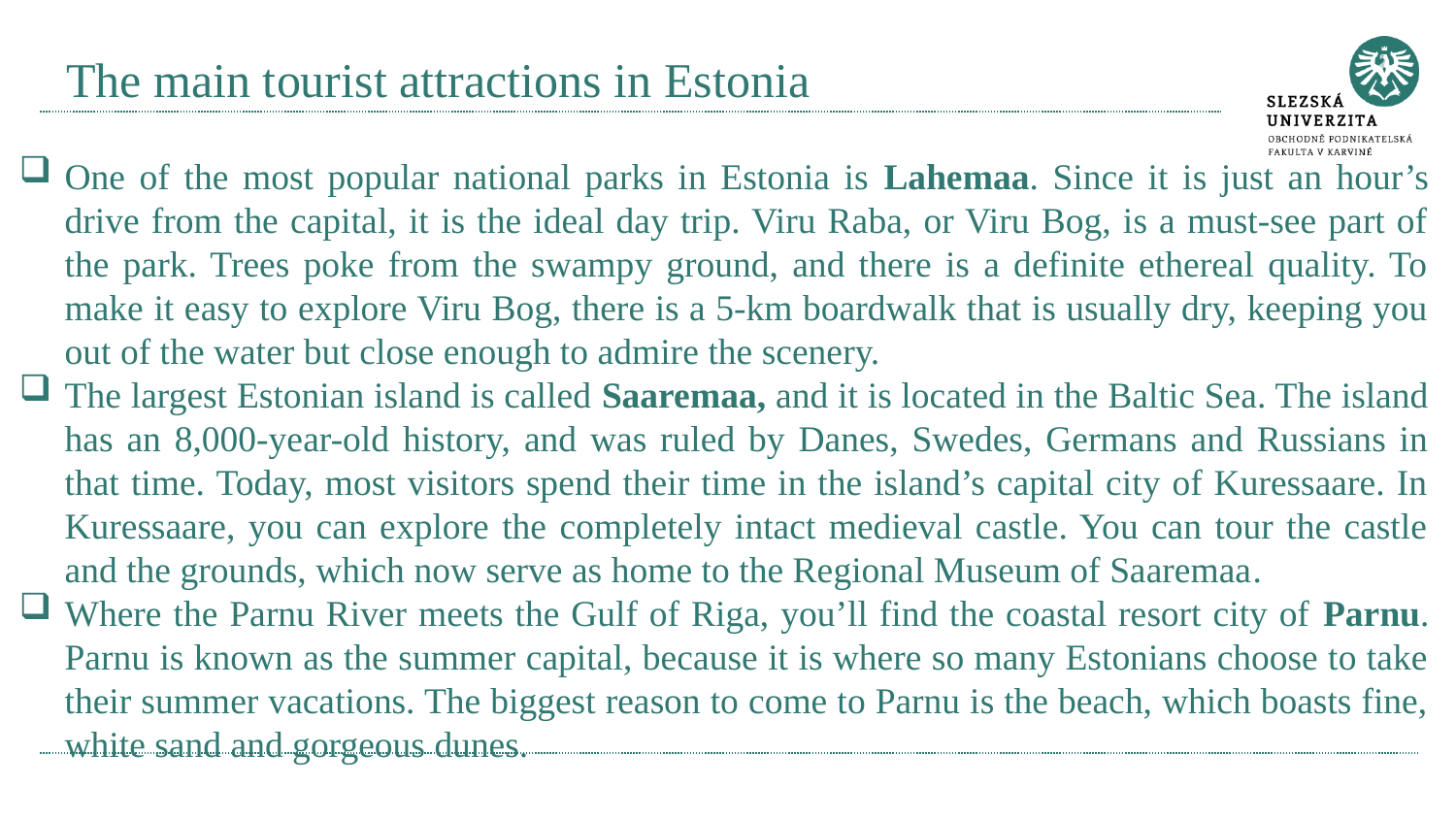

# The main tourist attractions in Estonia
One of the most popular national parks in Estonia is Lahemaa. Since it is just an hour’s drive from the capital, it is the ideal day trip. Viru Raba, or Viru Bog, is a must-see part of the park. Trees poke from the swampy ground, and there is a definite ethereal quality. To make it easy to explore Viru Bog, there is a 5-km boardwalk that is usually dry, keeping you out of the water but close enough to admire the scenery.
The largest Estonian island is called Saaremaa, and it is located in the Baltic Sea. The island has an 8,000-year-old history, and was ruled by Danes, Swedes, Germans and Russians in that time. Today, most visitors spend their time in the island’s capital city of Kuressaare. In Kuressaare, you can explore the completely intact medieval castle. You can tour the castle and the grounds, which now serve as home to the Regional Museum of Saaremaa.
Where the Parnu River meets the Gulf of Riga, you’ll find the coastal resort city of Parnu. Parnu is known as the summer capital, because it is where so many Estonians choose to take their summer vacations. The biggest reason to come to Parnu is the beach, which boasts fine, white sand and gorgeous dunes.